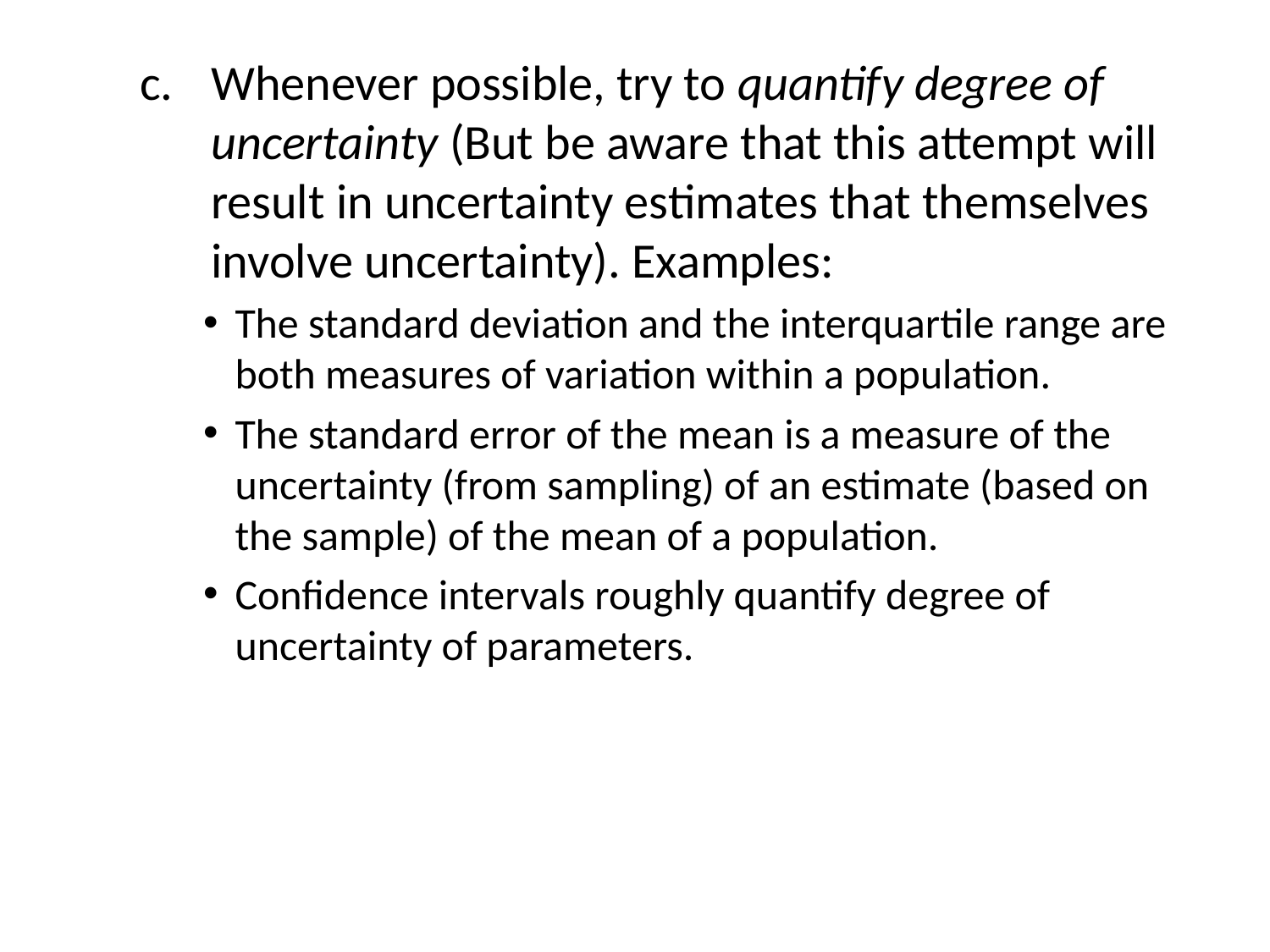

#
Whenever possible, try to quantify degree of uncertainty (But be aware that this attempt will result in uncertainty estimates that themselves involve uncertainty). Examples:
The standard deviation and the interquartile range are both measures of variation within a population.
The standard error of the mean is a measure of the uncertainty (from sampling) of an estimate (based on the sample) of the mean of a population.
Confidence intervals roughly quantify degree of uncertainty of parameters.